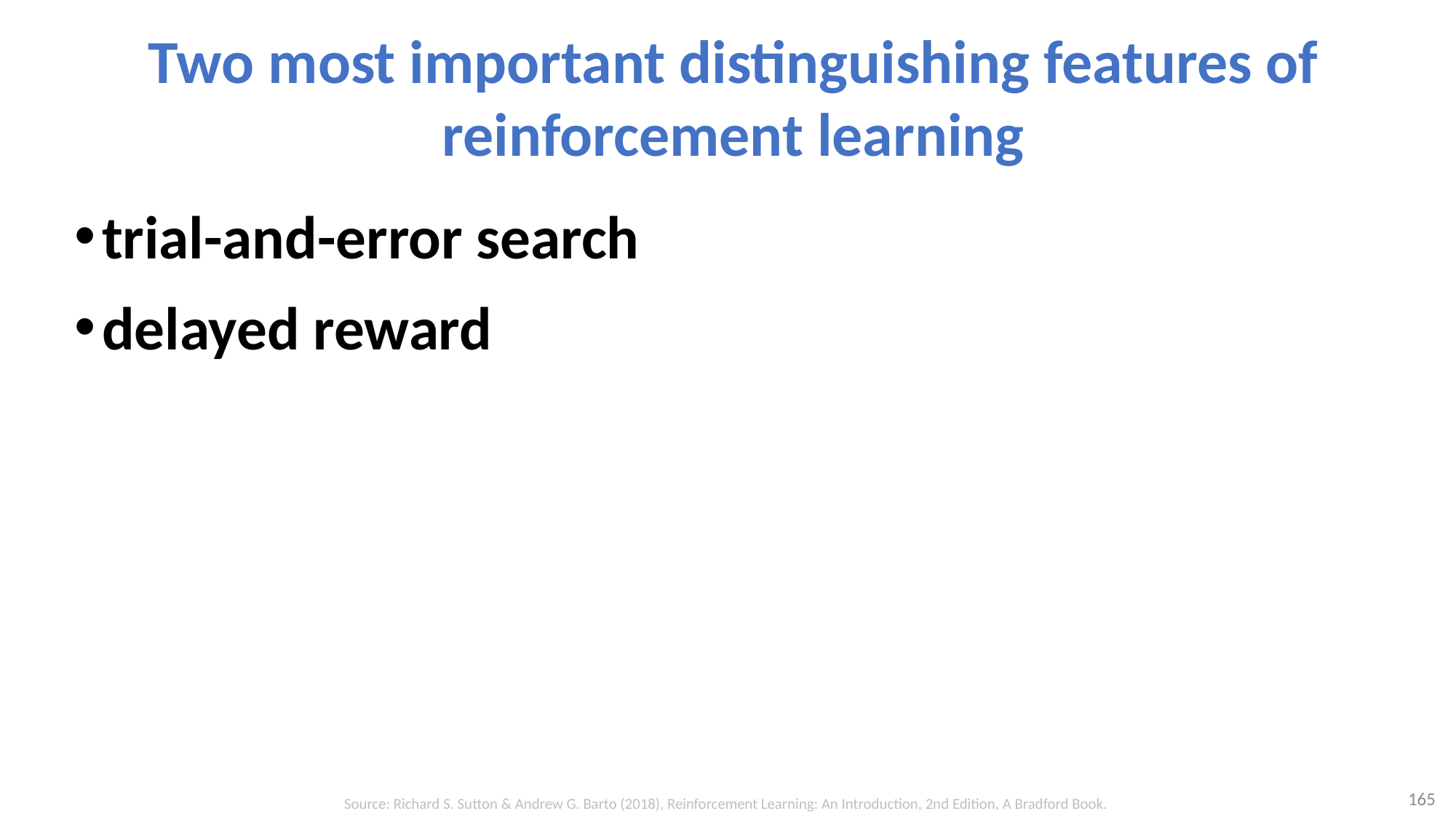

# Two most important distinguishing features of reinforcement learning
trial-and-error search
delayed reward
165
Source: Richard S. Sutton & Andrew G. Barto (2018), Reinforcement Learning: An Introduction, 2nd Edition, A Bradford Book.